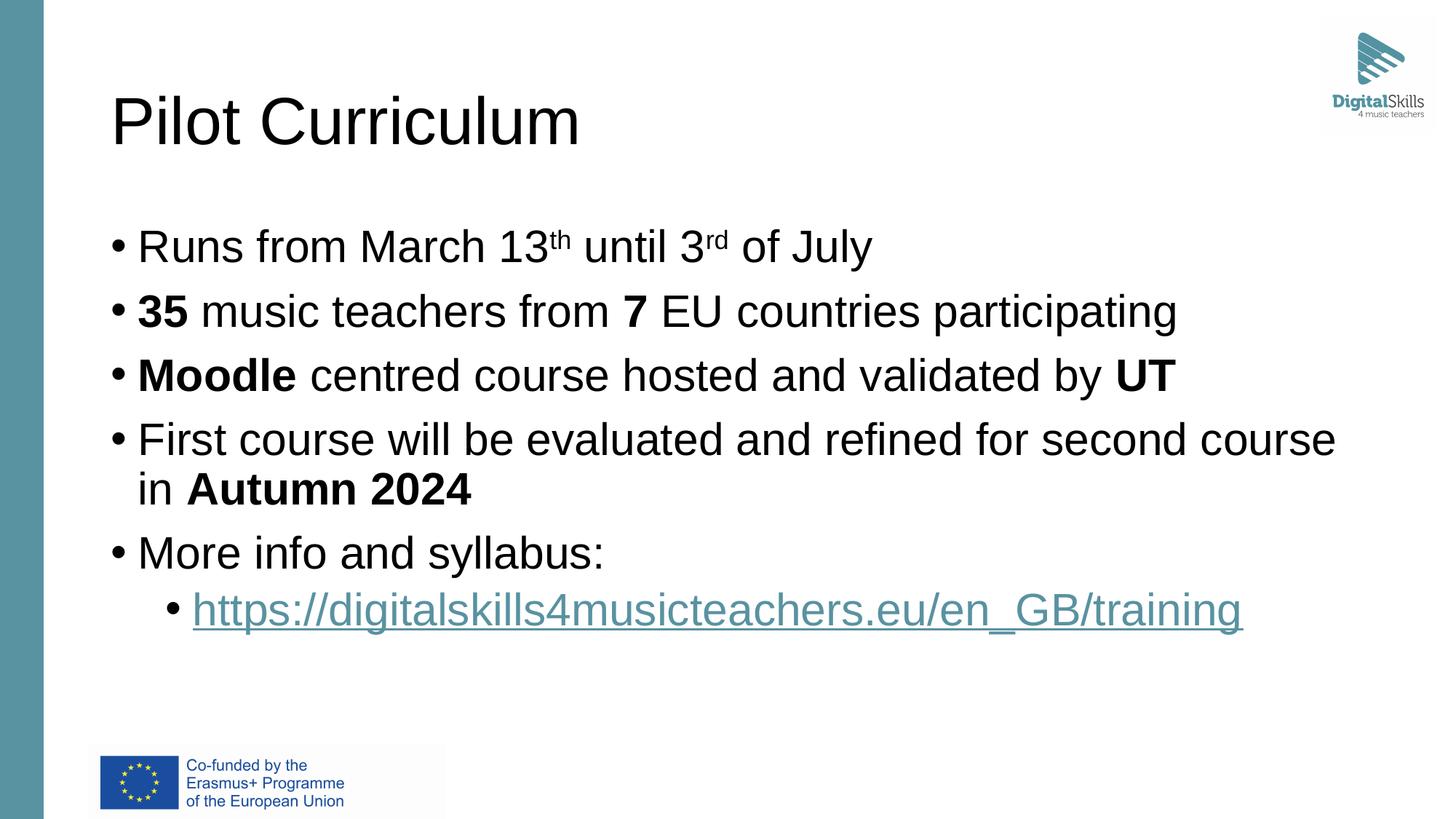

# Pilot Curriculum
Runs from March 13th until 3rd of July
35 music teachers from 7 EU countries participating
Moodle centred course hosted and validated by UT
First course will be evaluated and refined for second course in Autumn 2024
More info and syllabus:
https://digitalskills4musicteachers.eu/en_GB/training